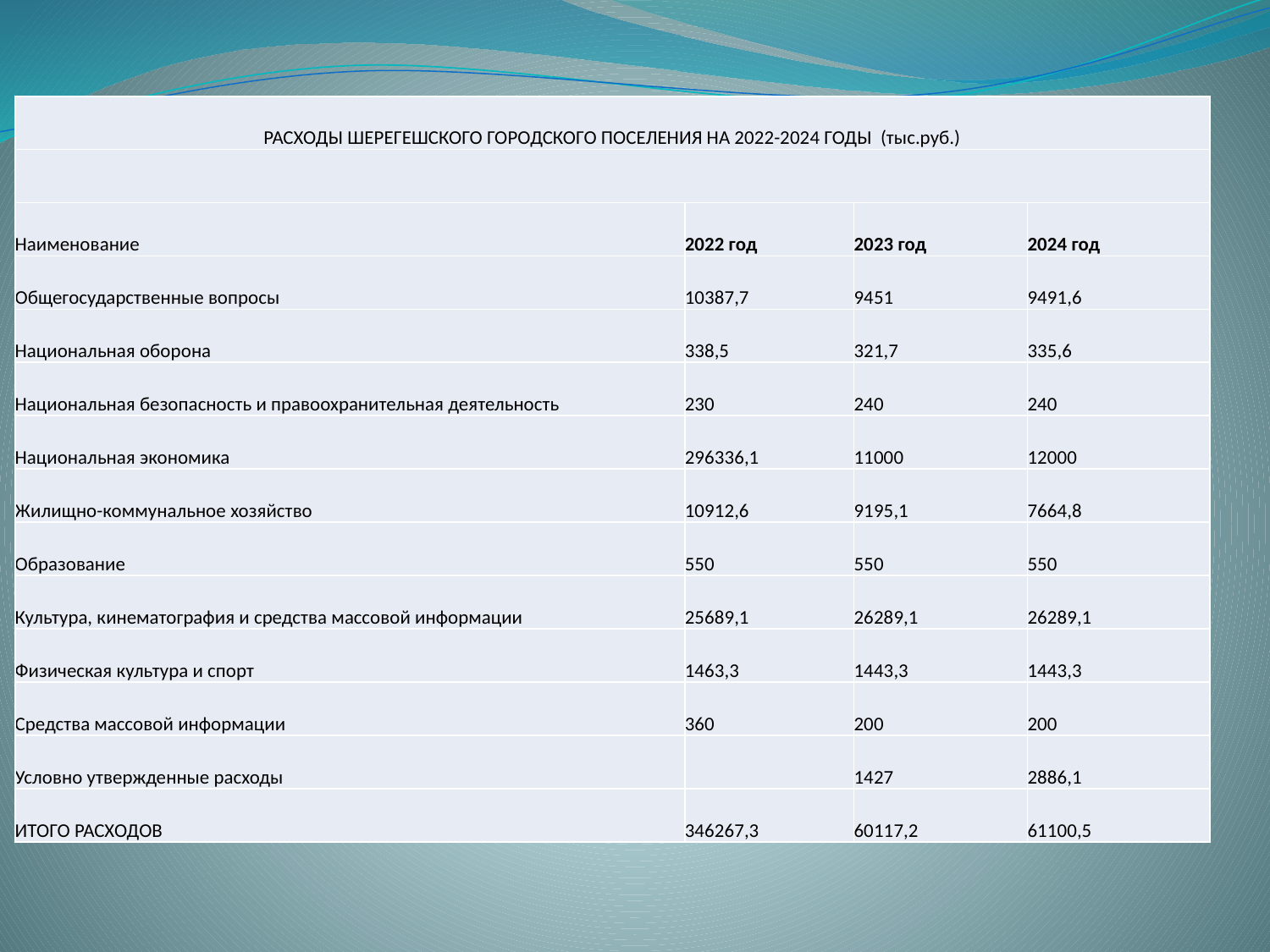

| РАСХОДЫ ШЕРЕГЕШСКОГО ГОРОДСКОГО ПОСЕЛЕНИЯ НА 2022-2024 ГОДЫ (тыс.руб.) |  |  |  |
| --- | --- | --- | --- |
|  |  |  |  |
| Наименование | 2022 год | 2023 год | 2024 год |
| Общегосударственные вопросы | 10387,7 | 9451 | 9491,6 |
| Национальная оборона | 338,5 | 321,7 | 335,6 |
| Национальная безопасность и правоохранительная деятельность | 230 | 240 | 240 |
| Национальная экономика | 296336,1 | 11000 | 12000 |
| Жилищно-коммунальное хозяйство | 10912,6 | 9195,1 | 7664,8 |
| Образование | 550 | 550 | 550 |
| Культура, кинематография и средства массовой информации | 25689,1 | 26289,1 | 26289,1 |
| Физическая культура и спорт | 1463,3 | 1443,3 | 1443,3 |
| Средства массовой информации | 360 | 200 | 200 |
| Условно утвержденные расходы |  | 1427 | 2886,1 |
| ИТОГО РАСХОДОВ | 346267,3 | 60117,2 | 61100,5 |